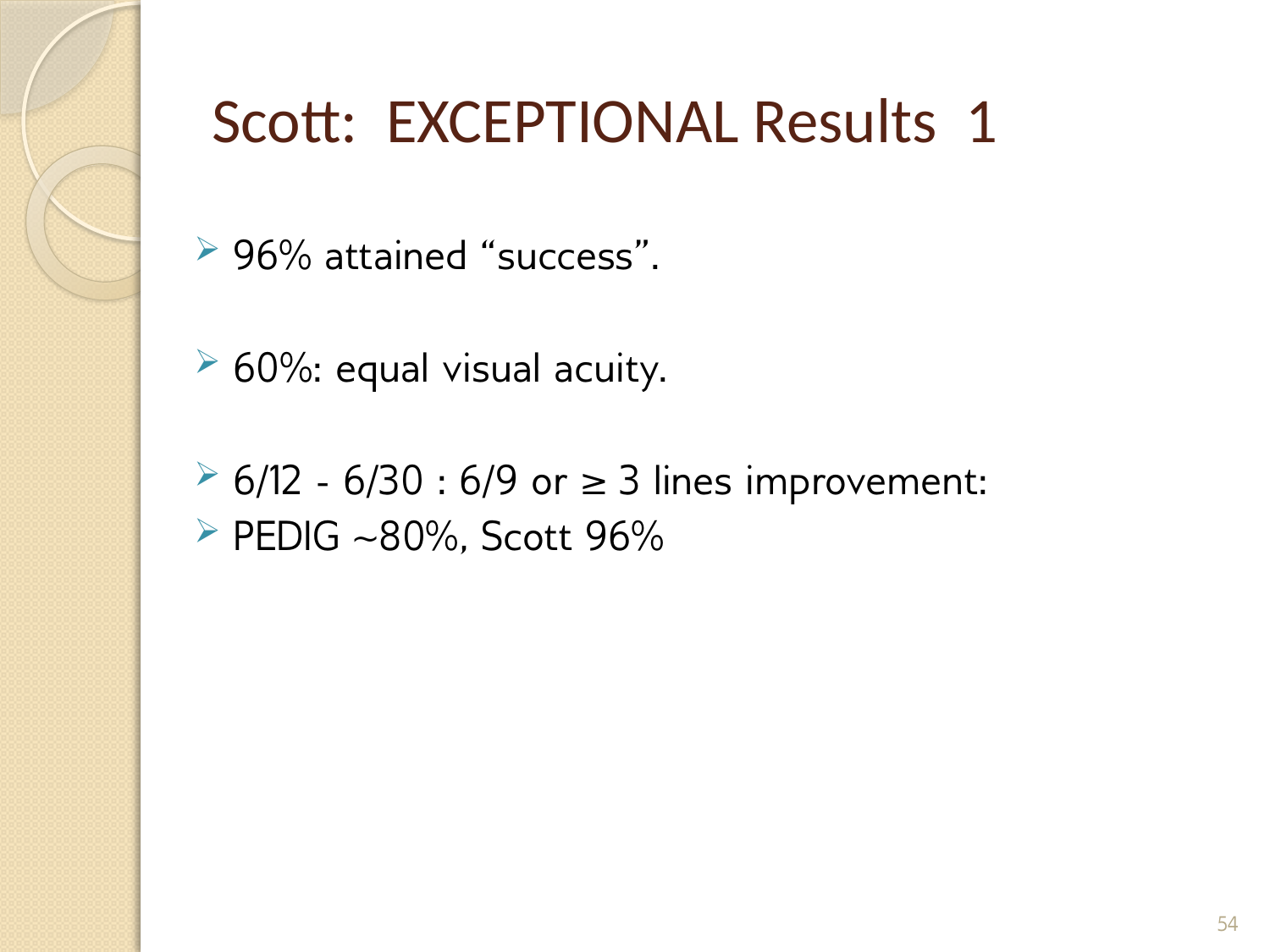

# Scott:  EXCEPTIONAL Results  1
96% attained “success”.

60%: equal visual acuity.

6/12 - 6/30 : 6/9 or ≥ 3 lines improvement:
PEDIG ~80%, Scott 96%

54